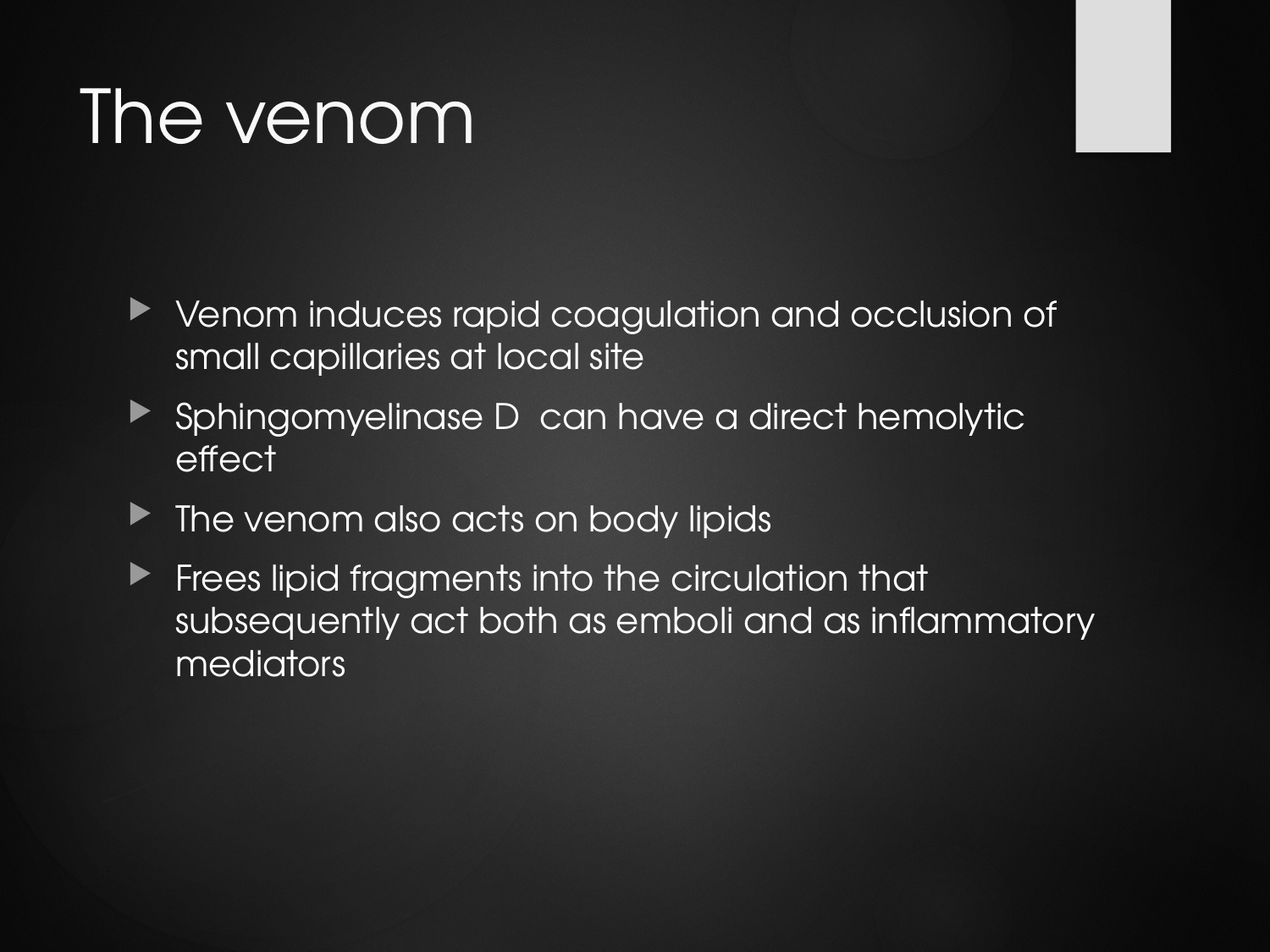

# The venom
Venom induces rapid coagulation and occlusion of small capillaries at local site
Sphingomyelinase D  can have a direct hemolytic effect
The venom also acts on body lipids
Frees lipid fragments into the circulation that subsequently act both as emboli and as inflammatory mediators